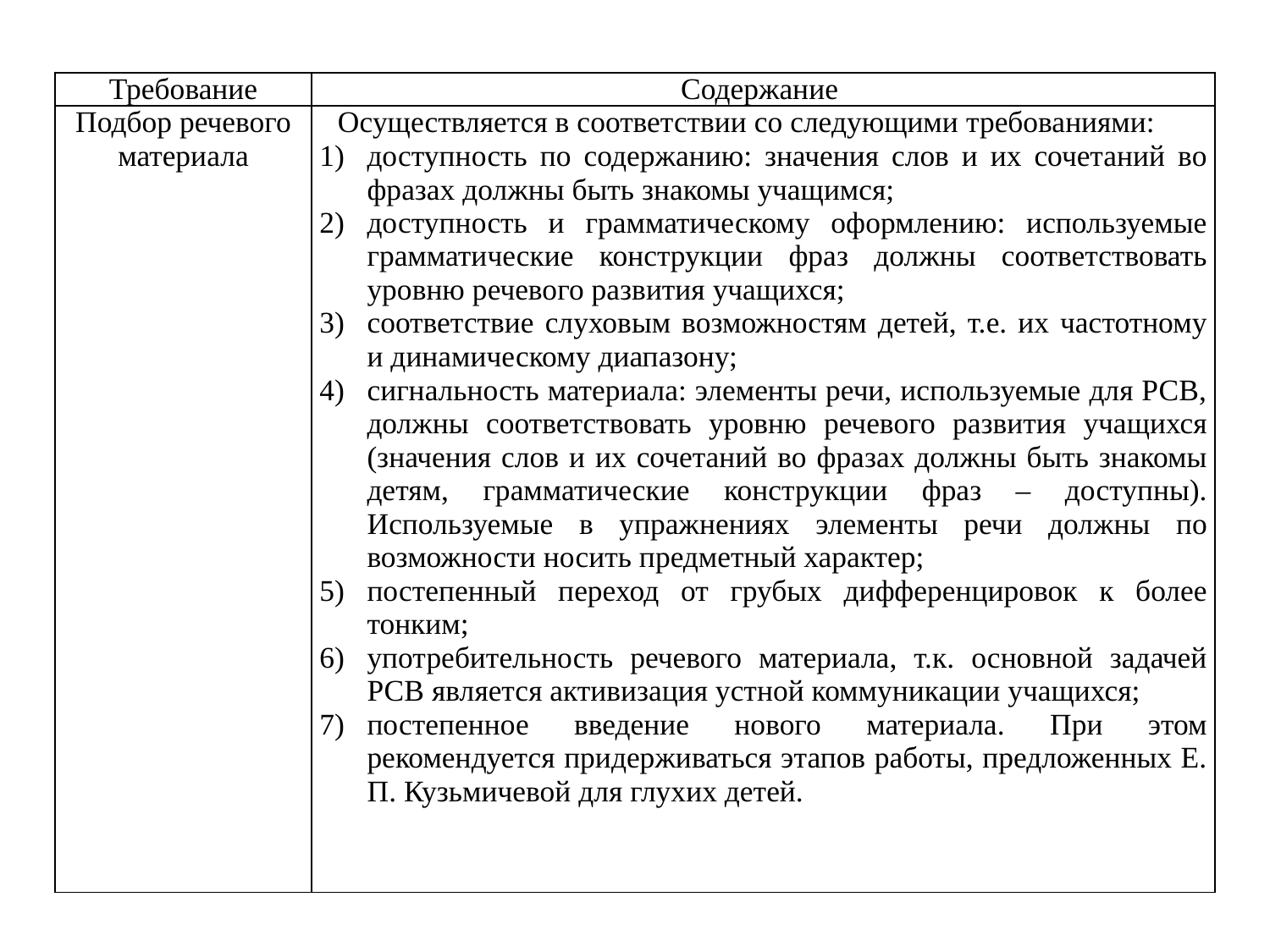

| Требование | Содержание |
| --- | --- |
| Подбор речевого материала | Осуществляется в соответствии со следующими требованиями: доступность по содержанию: значения слов и их сочетаний во фразах должны быть знакомы учащимся; доступность и грамматическому оформлению: используемые грамматические конструкции фраз должны соответствовать уровню речевого развития учащихся; соответствие слуховым возможностям детей, т.е. их частотному и динамическому диапазону; сигнальность материала: элементы речи, используемые для РСВ, должны соответствовать уровню речевого развития учащихся (значения слов и их сочетаний во фразах должны быть знакомы детям, грамматические конструкции фраз – доступны). Используемые в упражнениях элементы речи должны по возможности носить предметный характер; постепенный переход от грубых дифференцировок к более тонким; употребительность речевого материала, т.к. основной задачей РСВ является активизация устной коммуникации учащихся; постепенное введение нового материала. При этом рекомендуется придерживаться этапов работы, предложенных Е. П. Кузьмичевой для глухих детей. |